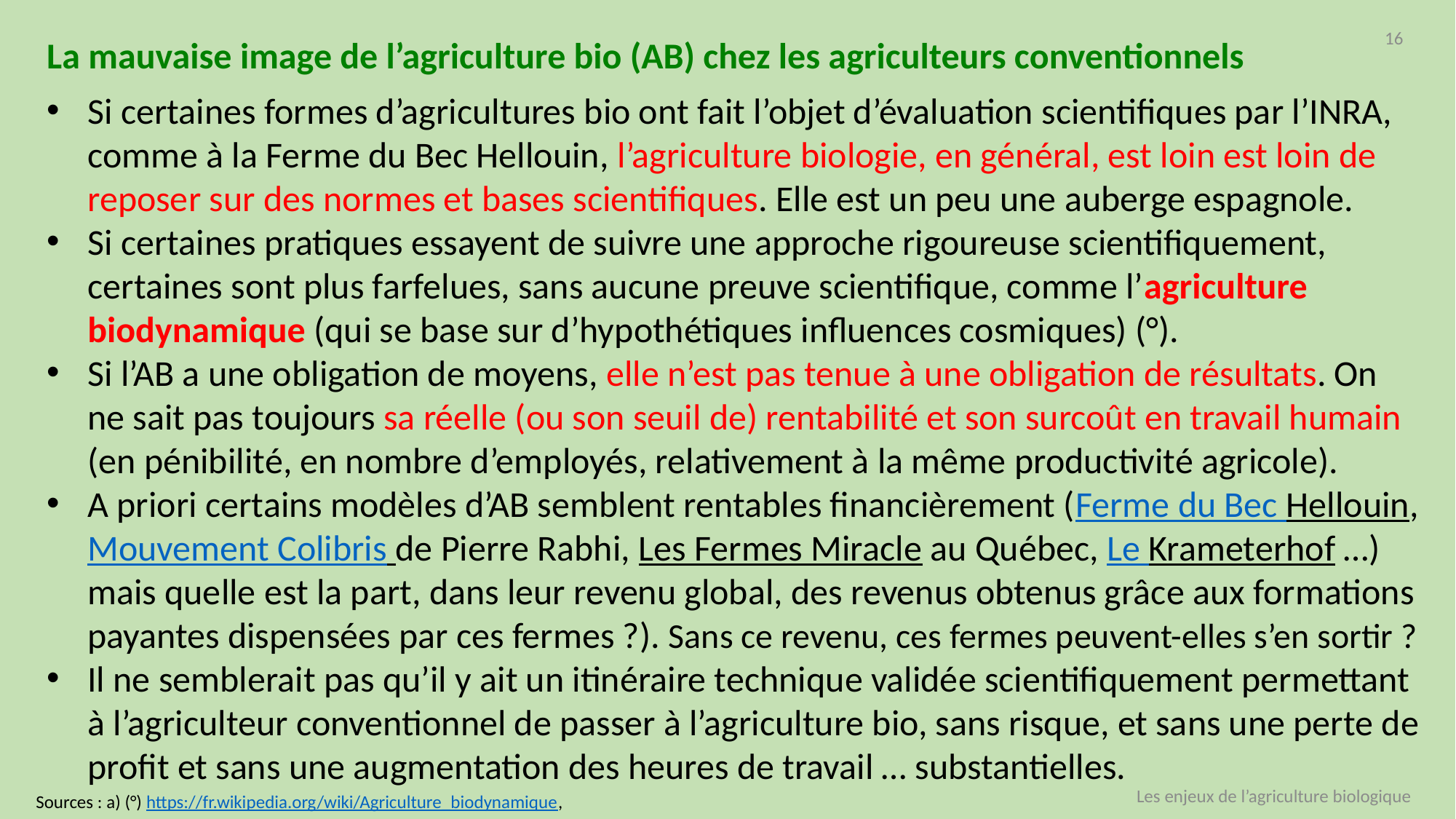

16
La mauvaise image de l’agriculture bio (AB) chez les agriculteurs conventionnels
Si certaines formes d’agricultures bio ont fait l’objet d’évaluation scientifiques par l’INRA, comme à la Ferme du Bec Hellouin, l’agriculture biologie, en général, est loin est loin de reposer sur des normes et bases scientifiques. Elle est un peu une auberge espagnole.
Si certaines pratiques essayent de suivre une approche rigoureuse scientifiquement, certaines sont plus farfelues, sans aucune preuve scientifique, comme l’agriculture biodynamique (qui se base sur d’hypothétiques influences cosmiques) (°).
Si l’AB a une obligation de moyens, elle n’est pas tenue à une obligation de résultats. On ne sait pas toujours sa réelle (ou son seuil de) rentabilité et son surcoût en travail humain (en pénibilité, en nombre d’employés, relativement à la même productivité agricole).
A priori certains modèles d’AB semblent rentables financièrement (Ferme du Bec Hellouin, Mouvement Colibris de Pierre Rabhi, Les Fermes Miracle au Québec, Le Krameterhof …) mais quelle est la part, dans leur revenu global, des revenus obtenus grâce aux formations payantes dispensées par ces fermes ?). Sans ce revenu, ces fermes peuvent-elles s’en sortir ?
Il ne semblerait pas qu’il y ait un itinéraire technique validée scientifiquement permettant à l’agriculteur conventionnel de passer à l’agriculture bio, sans risque, et sans une perte de profit et sans une augmentation des heures de travail … substantielles.
Les enjeux de l’agriculture biologique
Sources : a) (°) https://fr.wikipedia.org/wiki/Agriculture_biodynamique,